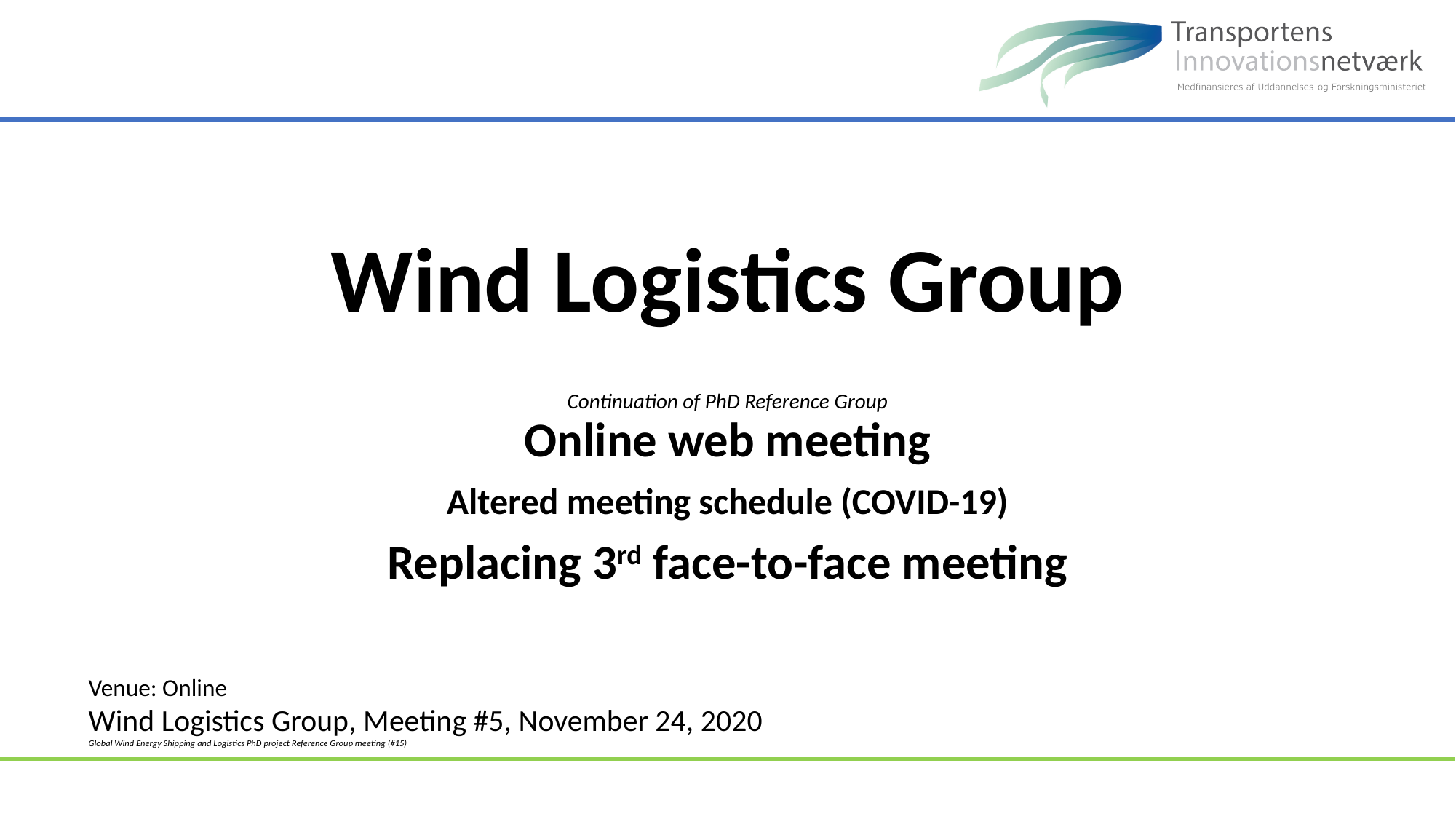

# Wind Logistics Group Continuation of PhD Reference Group
Online web meeting
Altered meeting schedule (COVID-19)
Replacing 3rd face-to-face meeting

Venue: Online
Wind Logistics Group, Meeting #5, November 24, 2020
Global Wind Energy Shipping and Logistics PhD project Reference Group meeting (#15)